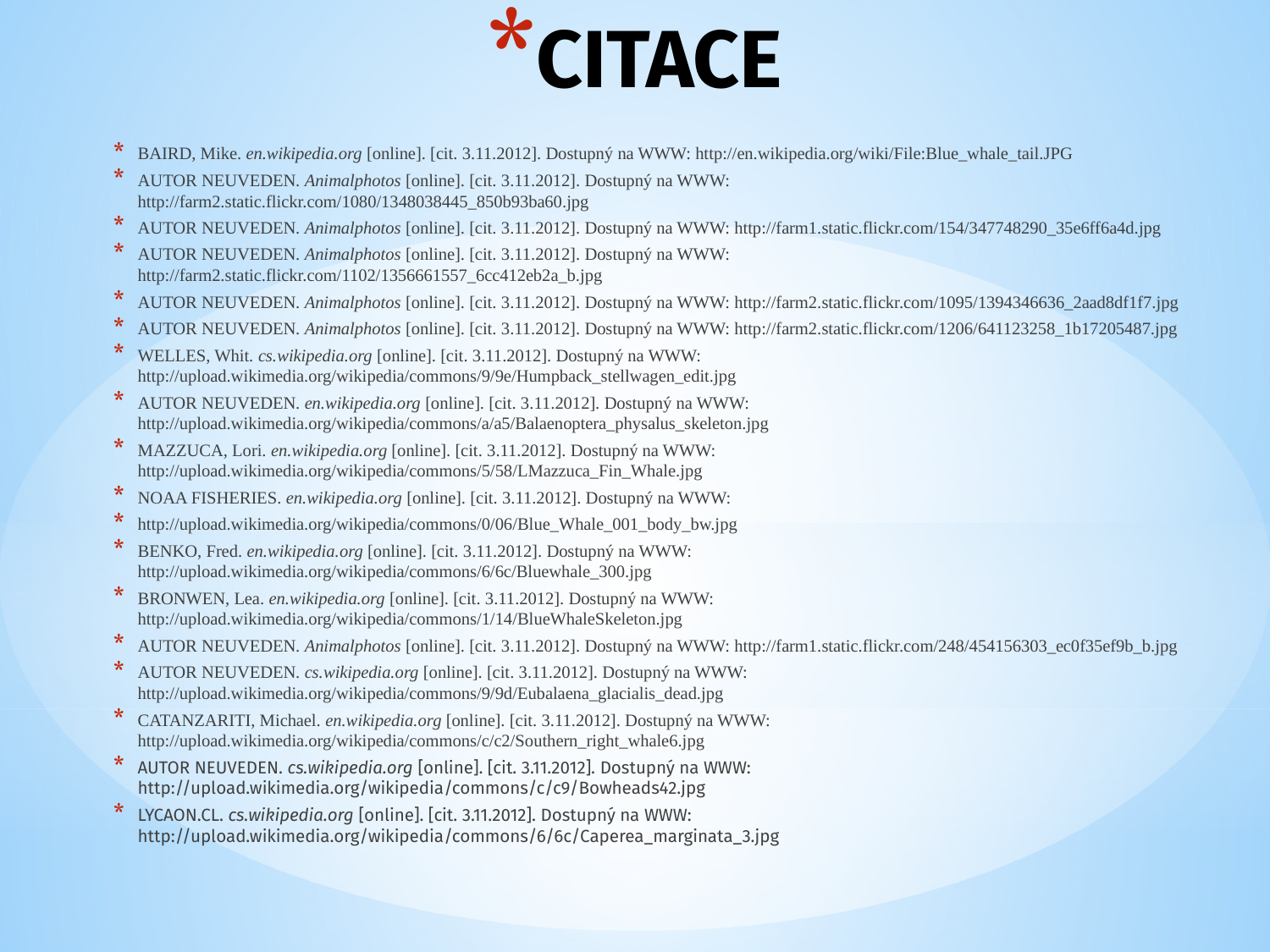

# CITACE
BAIRD, Mike. en.wikipedia.org [online]. [cit. 3.11.2012]. Dostupný na WWW: http://en.wikipedia.org/wiki/File:Blue_whale_tail.JPG
AUTOR NEUVEDEN. Animalphotos [online]. [cit. 3.11.2012]. Dostupný na WWW: http://farm2.static.flickr.com/1080/1348038445_850b93ba60.jpg
AUTOR NEUVEDEN. Animalphotos [online]. [cit. 3.11.2012]. Dostupný na WWW: http://farm1.static.flickr.com/154/347748290_35e6ff6a4d.jpg
AUTOR NEUVEDEN. Animalphotos [online]. [cit. 3.11.2012]. Dostupný na WWW: http://farm2.static.flickr.com/1102/1356661557_6cc412eb2a_b.jpg
AUTOR NEUVEDEN. Animalphotos [online]. [cit. 3.11.2012]. Dostupný na WWW: http://farm2.static.flickr.com/1095/1394346636_2aad8df1f7.jpg
AUTOR NEUVEDEN. Animalphotos [online]. [cit. 3.11.2012]. Dostupný na WWW: http://farm2.static.flickr.com/1206/641123258_1b17205487.jpg
WELLES, Whit. cs.wikipedia.org [online]. [cit. 3.11.2012]. Dostupný na WWW: http://upload.wikimedia.org/wikipedia/commons/9/9e/Humpback_stellwagen_edit.jpg
AUTOR NEUVEDEN. en.wikipedia.org [online]. [cit. 3.11.2012]. Dostupný na WWW: http://upload.wikimedia.org/wikipedia/commons/a/a5/Balaenoptera_physalus_skeleton.jpg
MAZZUCA, Lori. en.wikipedia.org [online]. [cit. 3.11.2012]. Dostupný na WWW: http://upload.wikimedia.org/wikipedia/commons/5/58/LMazzuca_Fin_Whale.jpg
NOAA FISHERIES. en.wikipedia.org [online]. [cit. 3.11.2012]. Dostupný na WWW:
http://upload.wikimedia.org/wikipedia/commons/0/06/Blue_Whale_001_body_bw.jpg
BENKO, Fred. en.wikipedia.org [online]. [cit. 3.11.2012]. Dostupný na WWW: http://upload.wikimedia.org/wikipedia/commons/6/6c/Bluewhale_300.jpg
BRONWEN, Lea. en.wikipedia.org [online]. [cit. 3.11.2012]. Dostupný na WWW: http://upload.wikimedia.org/wikipedia/commons/1/14/BlueWhaleSkeleton.jpg
AUTOR NEUVEDEN. Animalphotos [online]. [cit. 3.11.2012]. Dostupný na WWW: http://farm1.static.flickr.com/248/454156303_ec0f35ef9b_b.jpg
AUTOR NEUVEDEN. cs.wikipedia.org [online]. [cit. 3.11.2012]. Dostupný na WWW: http://upload.wikimedia.org/wikipedia/commons/9/9d/Eubalaena_glacialis_dead.jpg
CATANZARITI, Michael. en.wikipedia.org [online]. [cit. 3.11.2012]. Dostupný na WWW: http://upload.wikimedia.org/wikipedia/commons/c/c2/Southern_right_whale6.jpg
AUTOR NEUVEDEN. cs.wikipedia.org [online]. [cit. 3.11.2012]. Dostupný na WWW: http://upload.wikimedia.org/wikipedia/commons/c/c9/Bowheads42.jpg
LYCAON.CL. cs.wikipedia.org [online]. [cit. 3.11.2012]. Dostupný na WWW: http://upload.wikimedia.org/wikipedia/commons/6/6c/Caperea_marginata_3.jpg